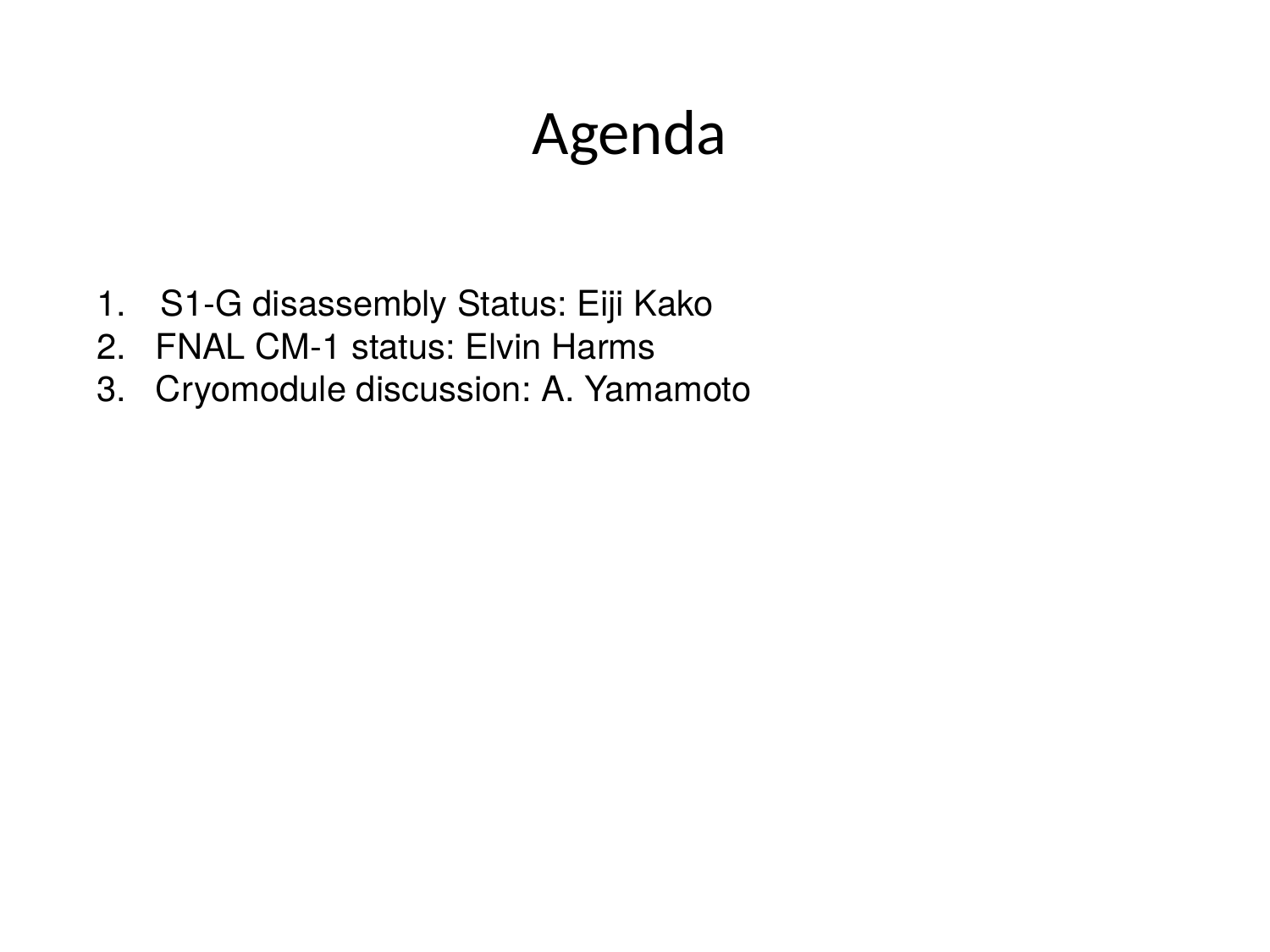

Agenda
S1-G disassembly Status: Eiji Kako
2.   FNAL CM-1 status: Elvin Harms
3.   Cryomodule discussion: A. Yamamoto